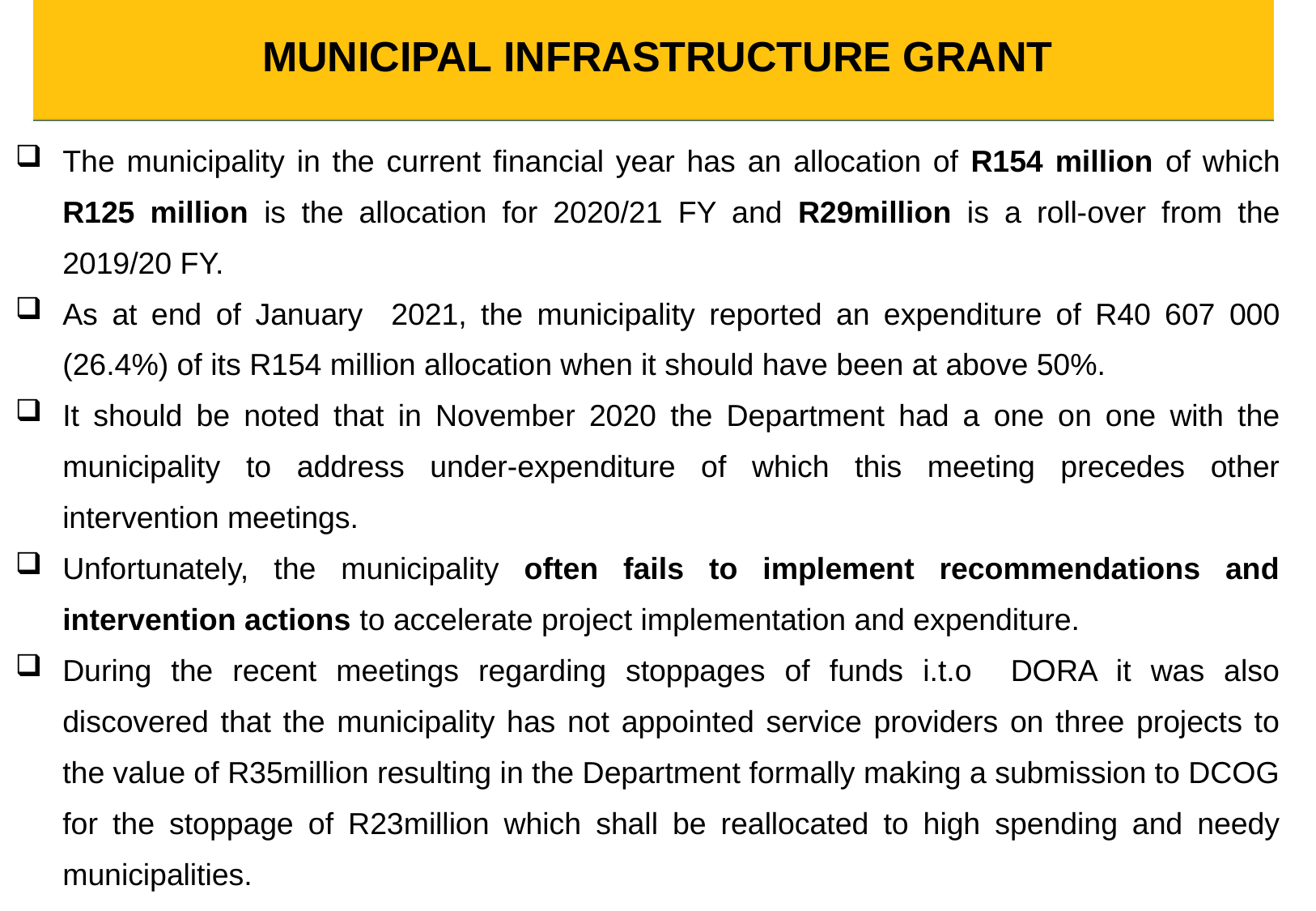

# MUNICIPAL INFRASTRUCTURE GRANT
The municipality in the current financial year has an allocation of R154 million of which R125 million is the allocation for 2020/21 FY and R29million is a roll-over from the 2019/20 FY.
As at end of January  2021, the municipality reported an expenditure of R40 607 000 (26.4%) of its R154 million allocation when it should have been at above 50%.
It should be noted that in November 2020 the Department had a one on one with the municipality to address under-expenditure of which this meeting precedes other intervention meetings.
Unfortunately, the municipality often fails to implement recommendations and intervention actions to accelerate project implementation and expenditure.
During the recent meetings regarding stoppages of funds i.t.o  DORA it was also discovered that the municipality has not appointed service providers on three projects to the value of R35million resulting in the Department formally making a submission to DCOG for the stoppage of R23million which shall be reallocated to high spending and needy municipalities.

16